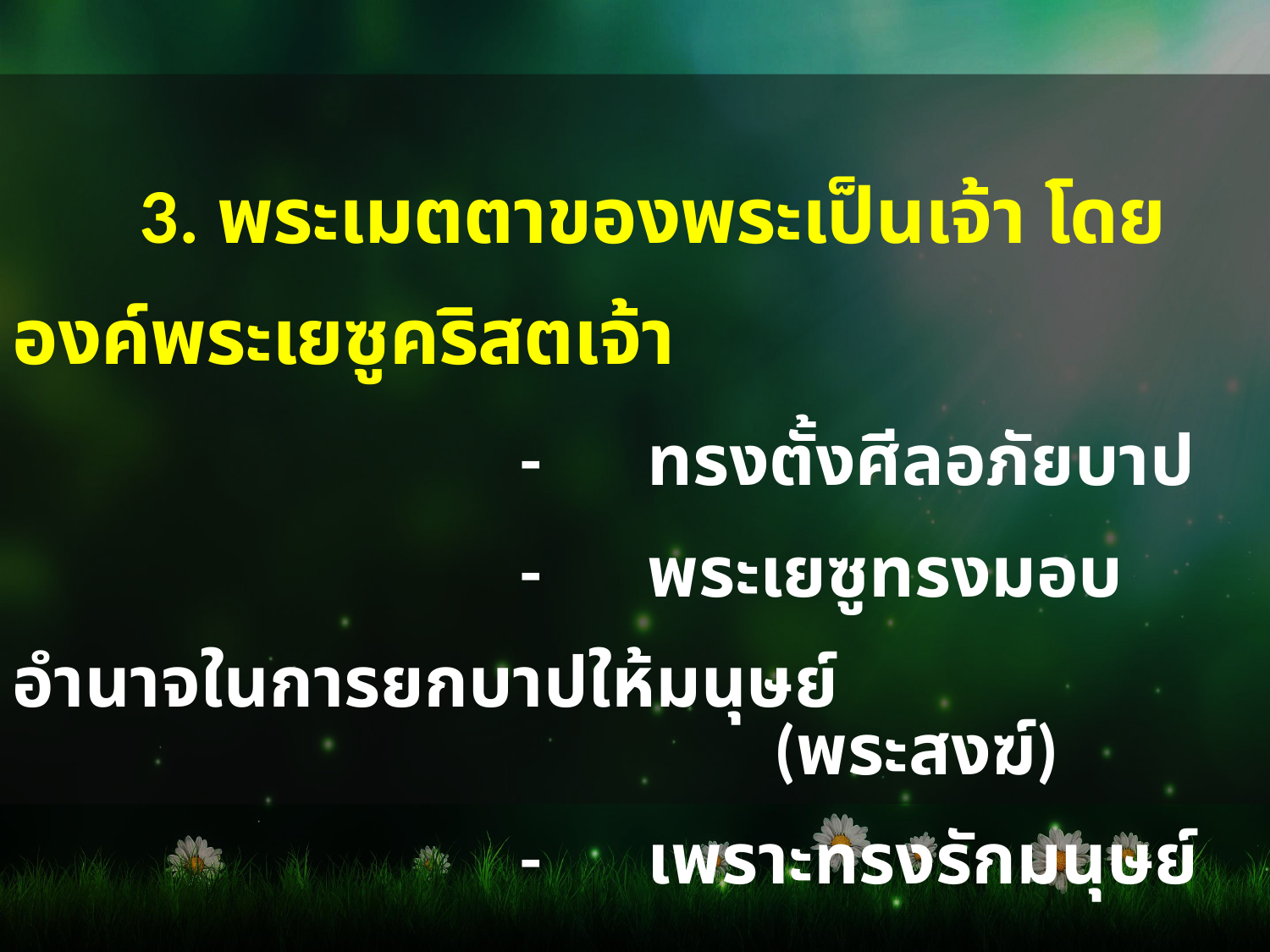

3. พระเมตตาของพระเป็นเจ้า โดยองค์พระเยซูคริสตเจ้า
				-	ทรงตั้งศีลอภัยบาป
				-	พระเยซูทรงมอบอำนาจในการยกบาปให้มนุษย์
						(พระสงฆ์)
				-	เพราะทรงรักมนุษย์